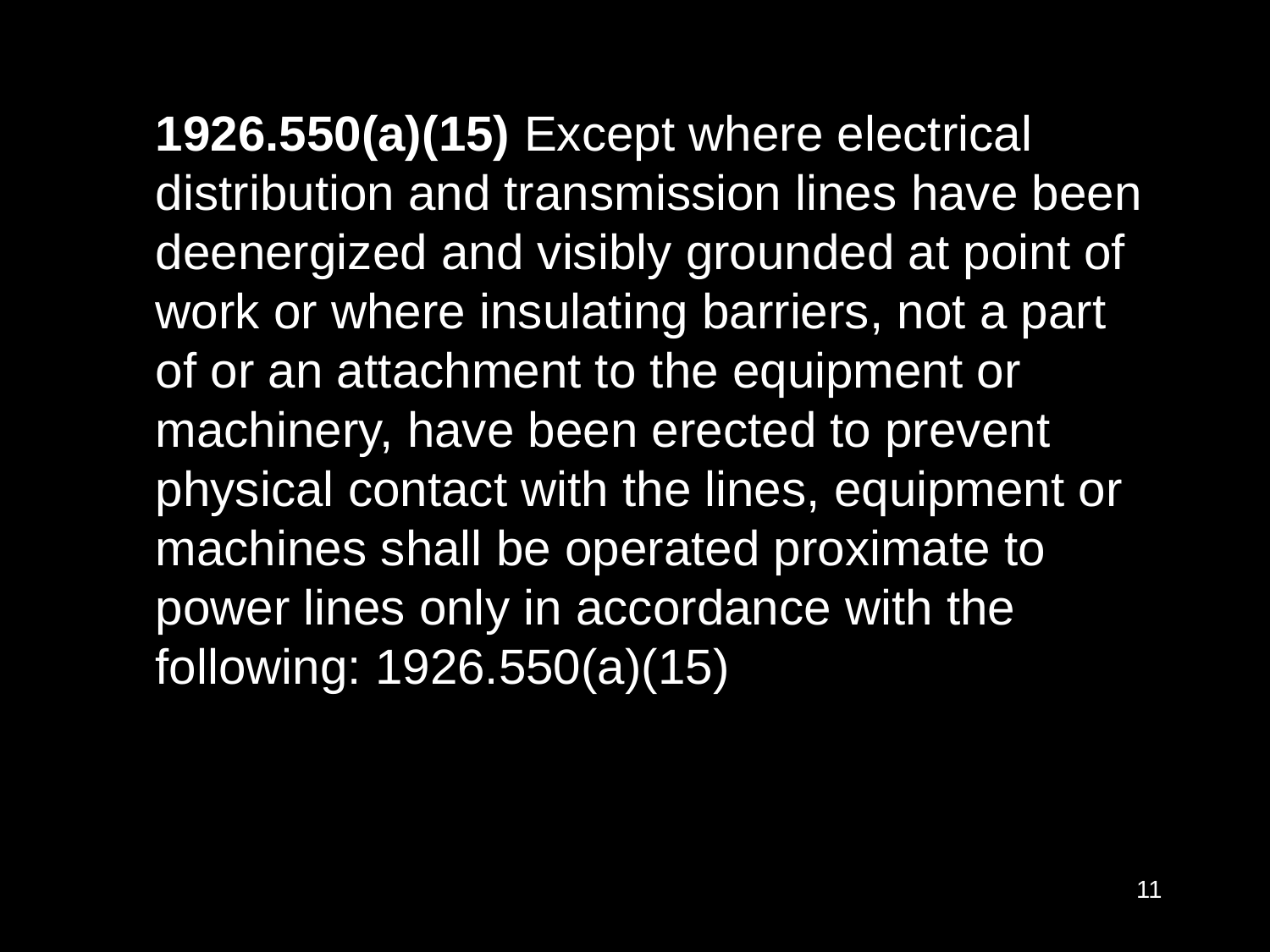

1926.550(a)(15) Except where electrical distribution and transmission lines have been deenergized and visibly grounded at point of work or where insulating barriers, not a part of or an attachment to the equipment or machinery, have been erected to prevent physical contact with the lines, equipment or machines shall be operated proximate to power lines only in accordance with the following: 1926.550(a)(15)

11